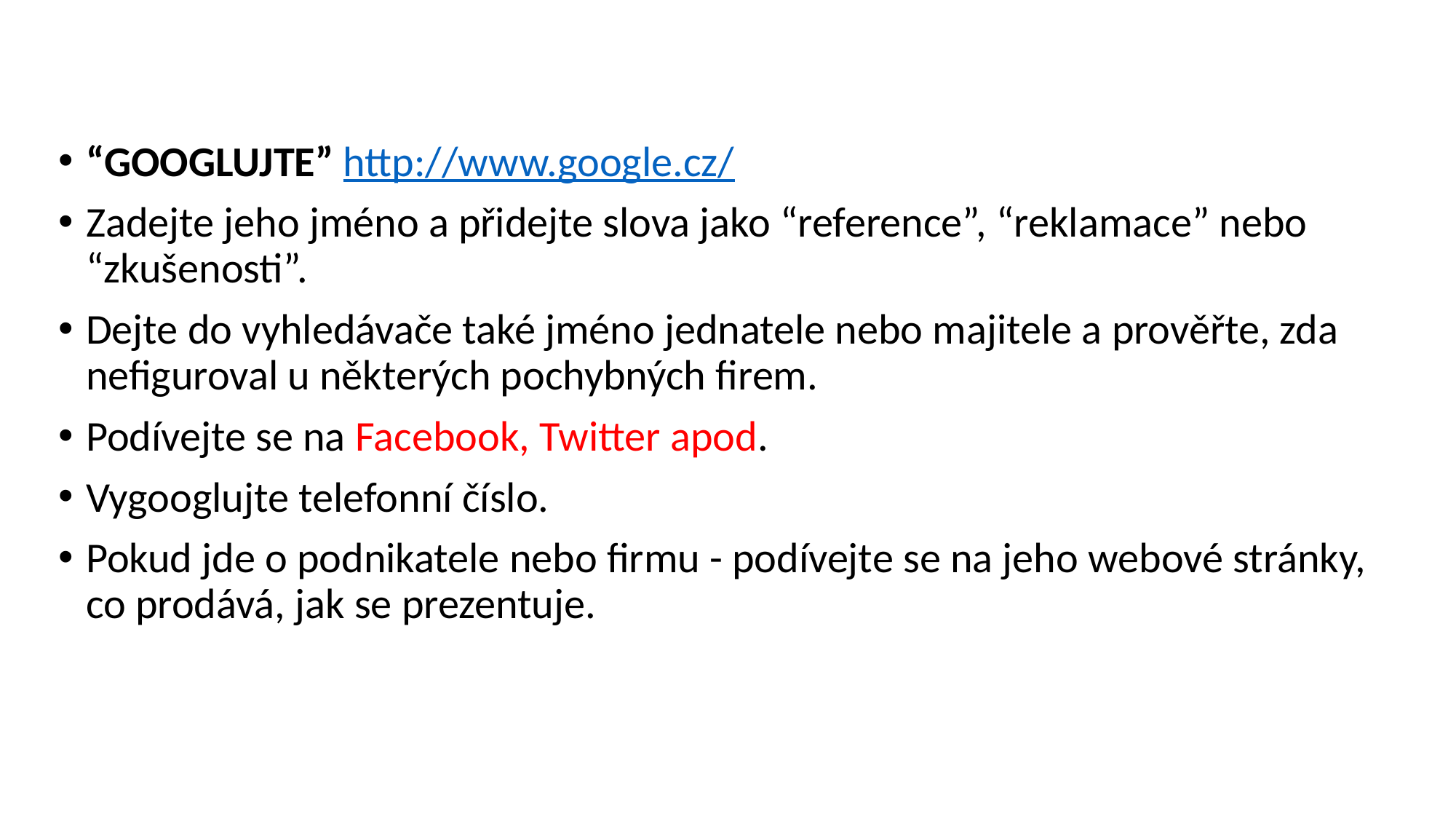

“GOOGLUJTE” http://www.google.cz/
Zadejte jeho jméno a přidejte slova jako “reference”, “reklamace” nebo “zkušenosti”.
Dejte do vyhledávače také jméno jednatele nebo majitele a prověřte, zda nefiguroval u některých pochybných firem.
Podívejte se na Facebook, Twitter apod.
Vygooglujte telefonní číslo.
Pokud jde o podnikatele nebo firmu - podívejte se na jeho webové stránky, co prodává, jak se prezentuje.